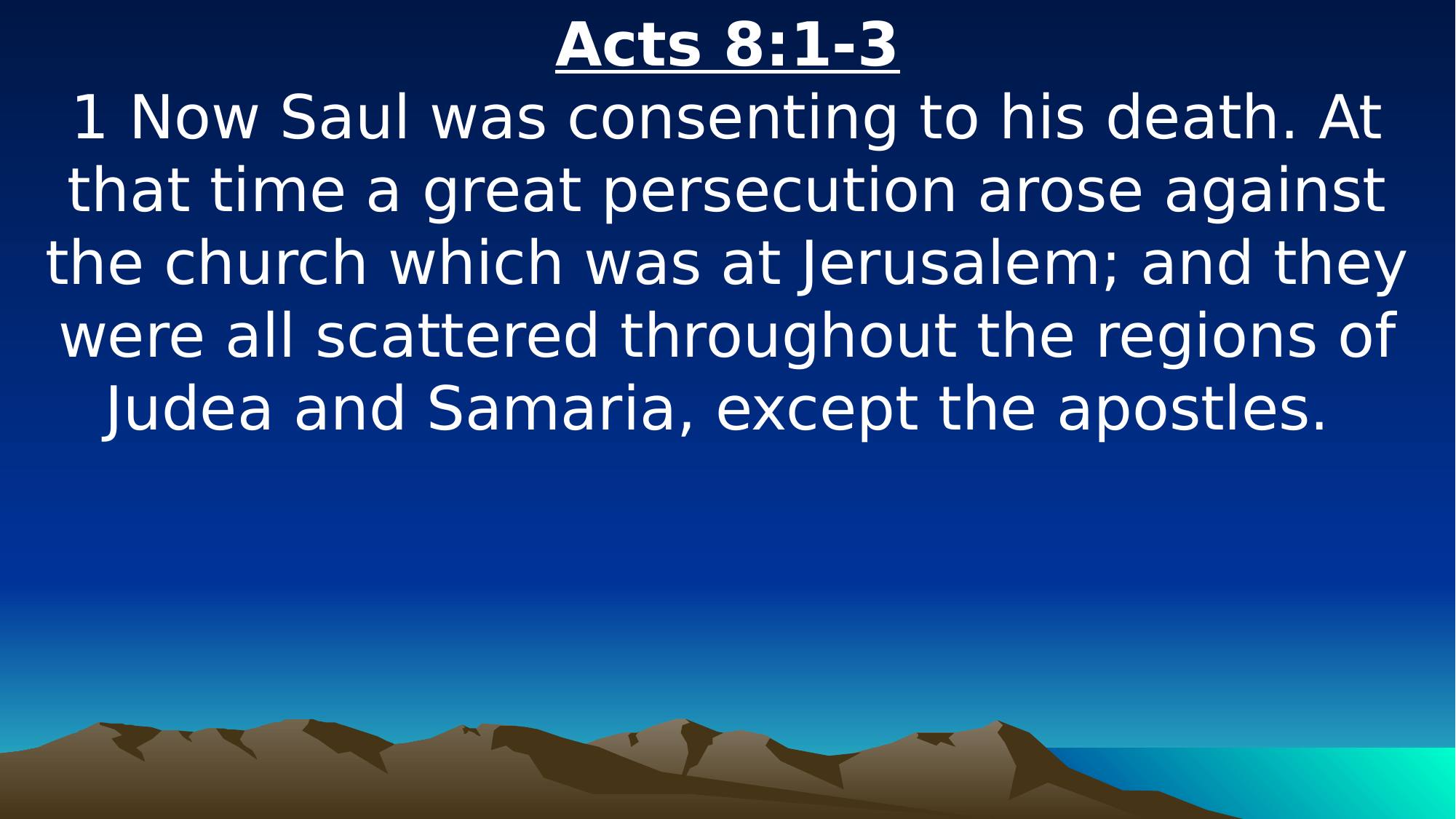

Acts 8:1-3
1 Now Saul was consenting to his death. At that time a great persecution arose against the church which was at Jerusalem; and they were all scattered throughout the regions of Judea and Samaria, except the apostles.